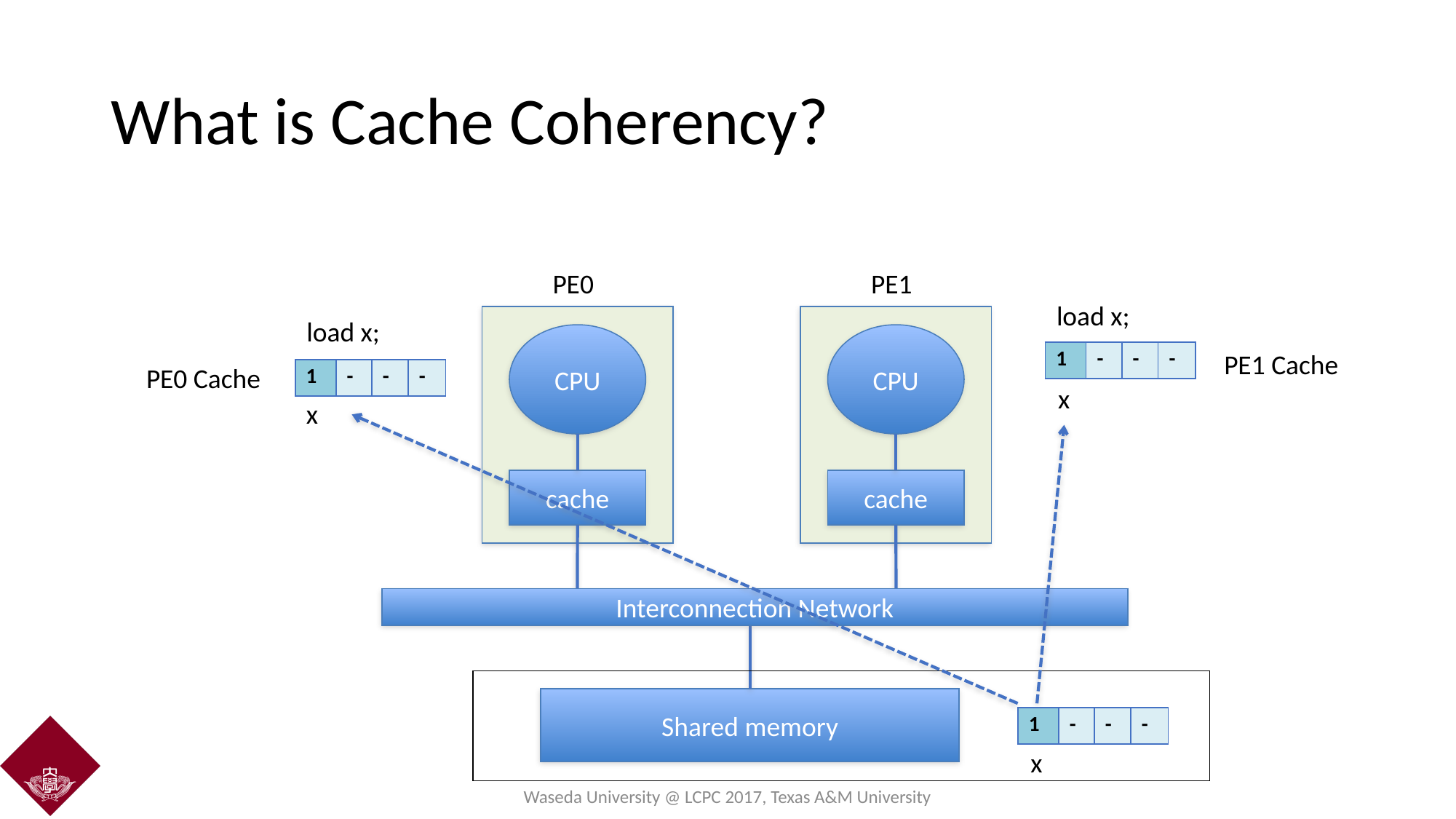

# What is Cache Coherency?
PE0
PE1
load x;

load x;
CPU
CPU
| 1 | - | - | - |
| --- | --- | --- | --- |
PE1 Cache
PE0 Cache
| 1 | - | - | - |
| --- | --- | --- | --- |
x

x

cache
cache
Interconnection Network

Shared memory
| 1 | - | - | - |
| --- | --- | --- | --- |
x

Waseda University @ LCPC 2017, Texas A&M University